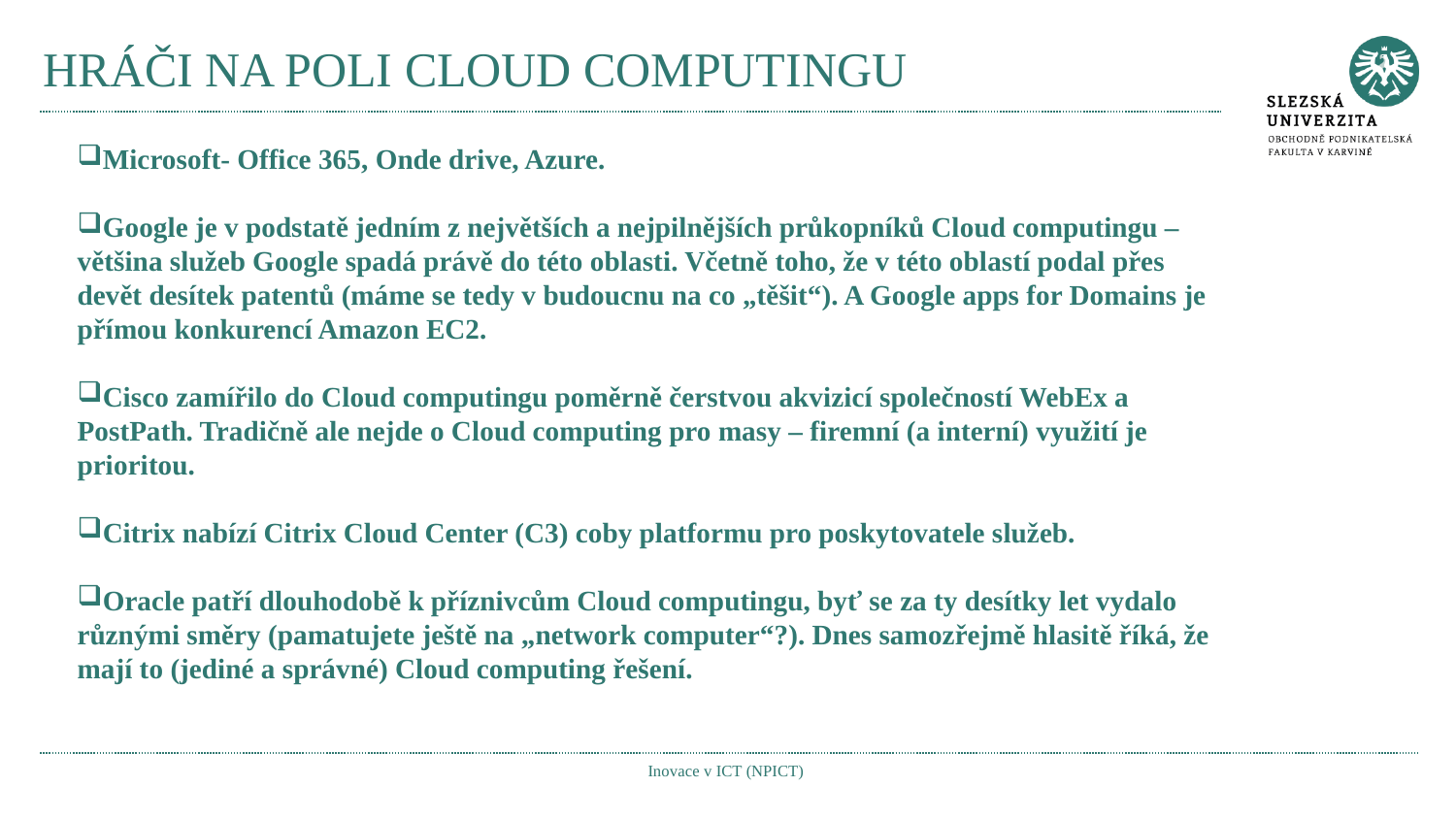

# HRÁČI NA POLI CLOUD COMPUTINGU
Microsoft- Office 365, Onde drive, Azure.

Google je v podstatě jedním z největších a nejpilnějších průkopníků Cloud computingu – většina služeb Google spadá právě do této oblasti. Včetně toho, že v této oblastí podal přes devět desítek patentů (máme se tedy v budoucnu na co „těšit“). A Google apps for Domains je přímou konkurencí Amazon EC2.

Cisco zamířilo do Cloud computingu poměrně čerstvou akvizicí společností WebEx a PostPath. Tradičně ale nejde o Cloud computing pro masy – firemní (a interní) využití je prioritou.

Citrix nabízí Citrix Cloud Center (C3) coby platformu pro poskytovatele služeb.

Oracle patří dlouhodobě k příznivcům Cloud computingu, byť se za ty desítky let vydalo různými směry (pamatujete ještě na „network computer“?). Dnes samozřejmě hlasitě říká, že mají to (jediné a správné) Cloud computing řešení.
Inovace v ICT (NPICT)